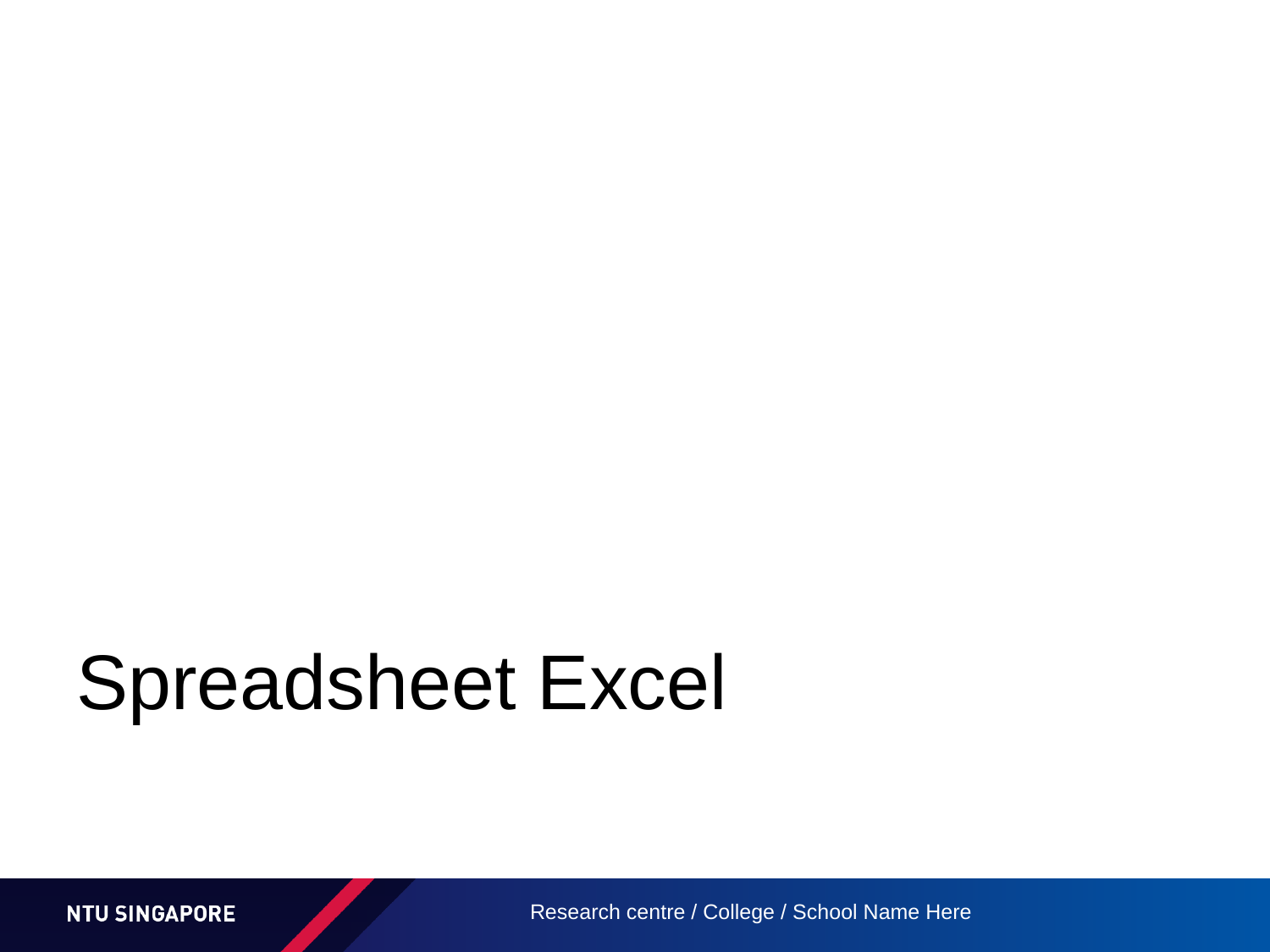

# Spreadsheet Excel
Research centre / College / School Name Here